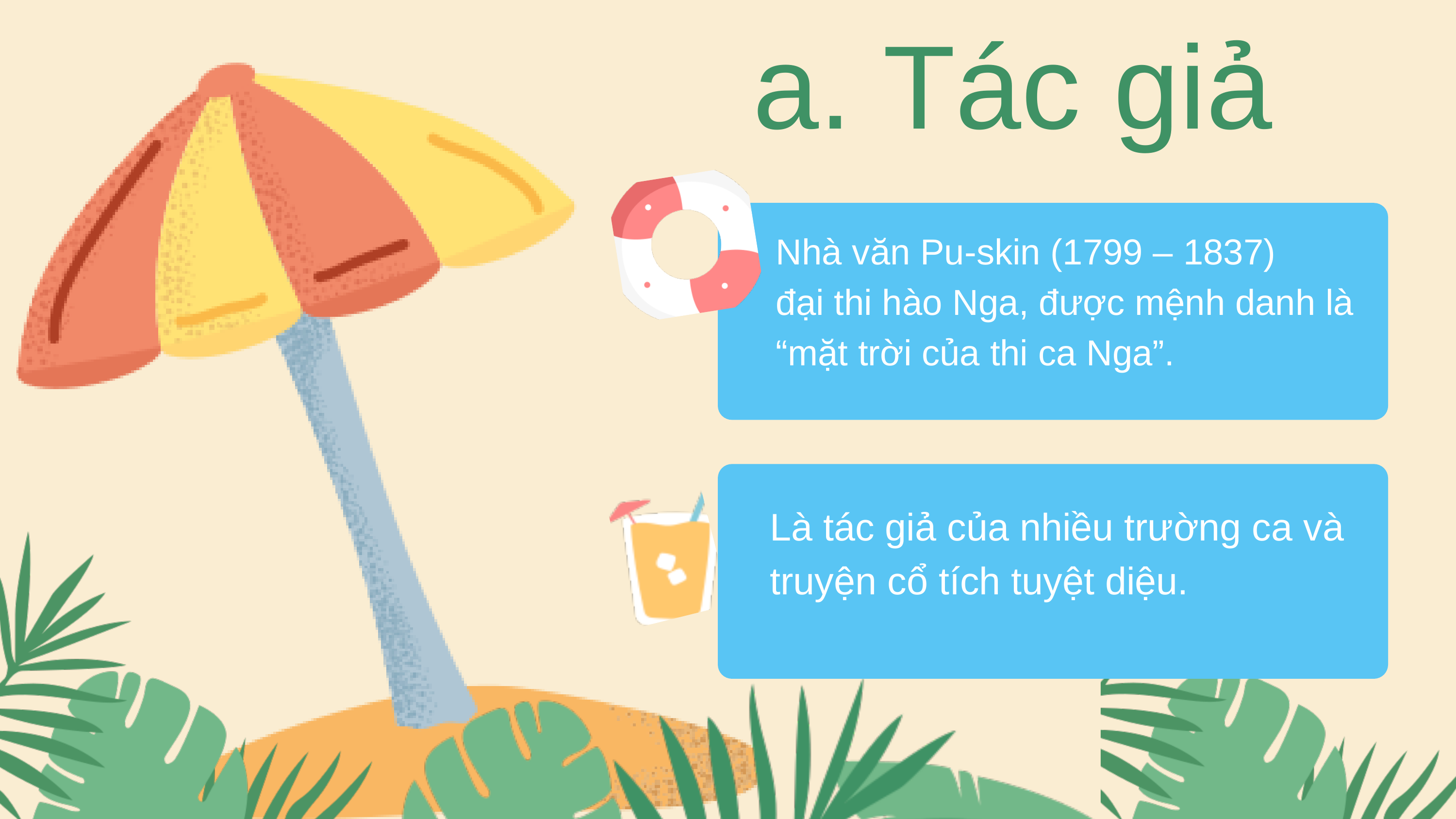

a. Tác giả

Nhà văn Pu-skin (1799 – 1837)
đại thi hào Nga, được mệnh danh là “mặt trời của thi ca Nga”.

Là tác giả của nhiều trường ca và truyện cổ tích tuyệt diệu.